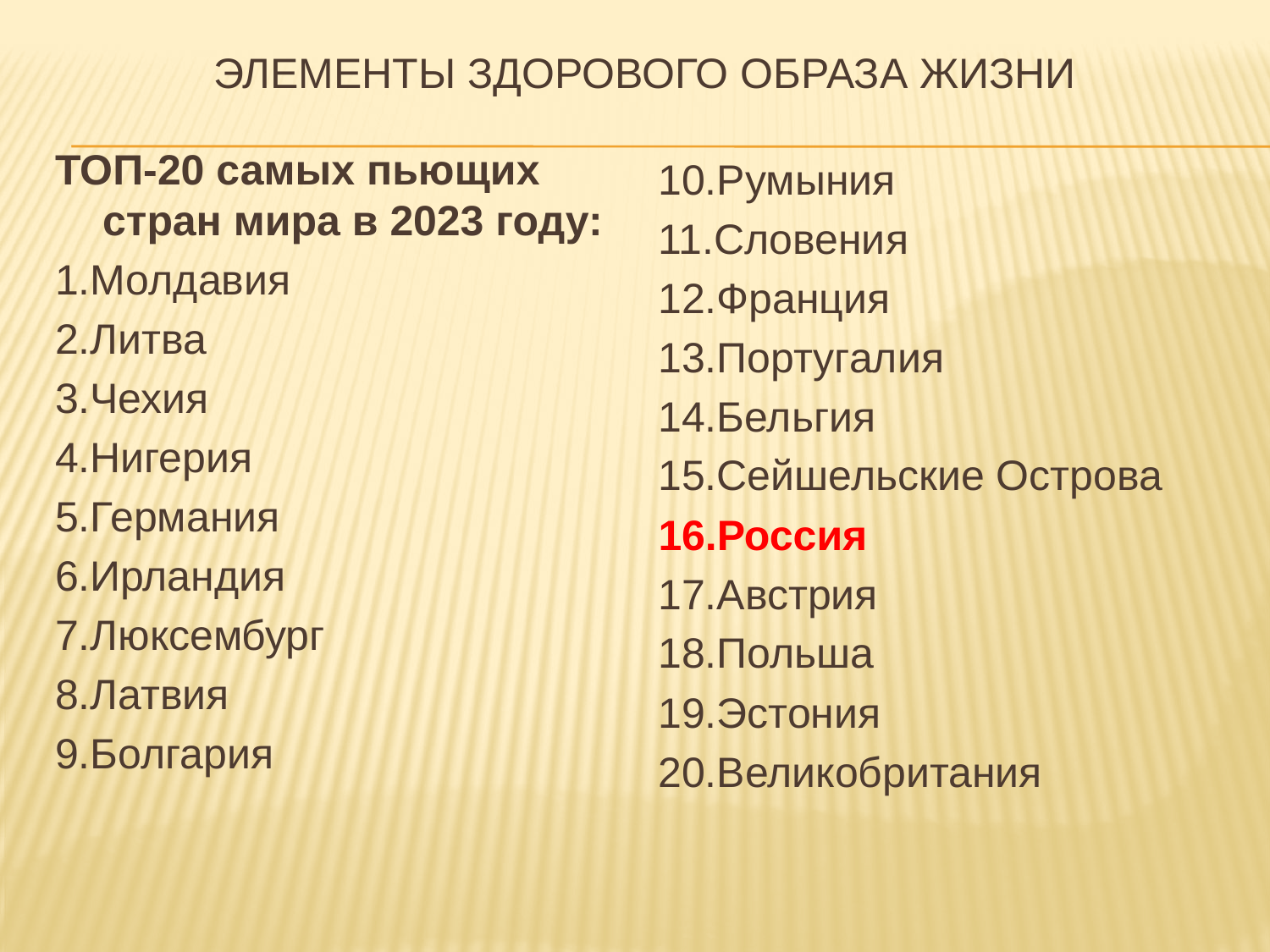

# Элементы здорового образа жизни
ТОП-20 самых пьющих стран мира в 2023 году:
1.Молдавия
2.Литва
3.Чехия
4.Нигерия
5.Германия
6.Ирландия
7.Люксембург
8.Латвия
9.Болгария
10.Румыния
11.Словения
12.Франция
13.Португалия
14.Бельгия
15.Сейшельские Острова
16.Россия
17.Австрия
18.Польша
19.Эстония
20.Великобритания